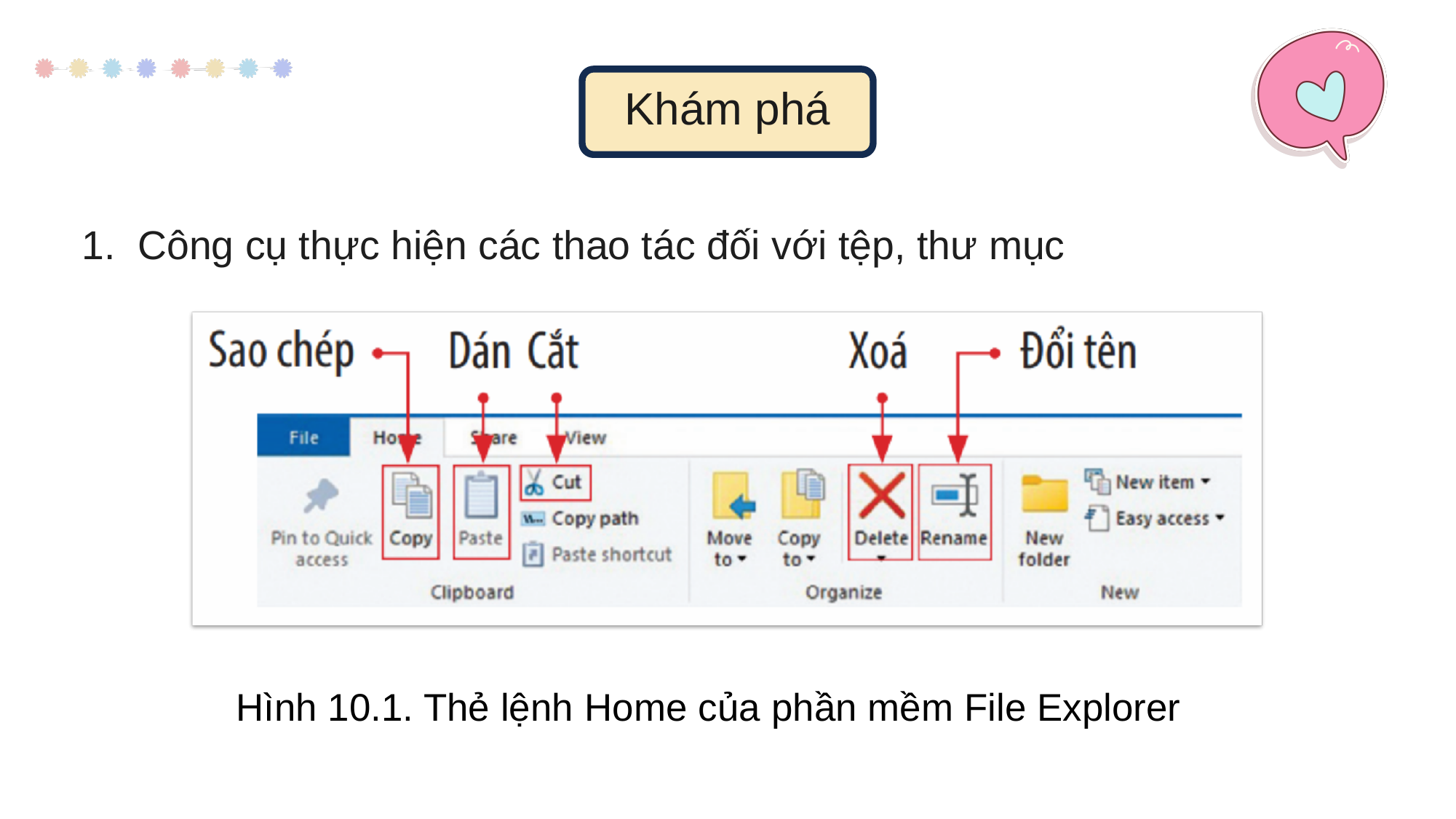

Khám phá
1.  Công cụ thực hiện các thao tác đối với tệp, thư mục

Hình 10.1. Thẻ lệnh Home của phần mềm File Explorer